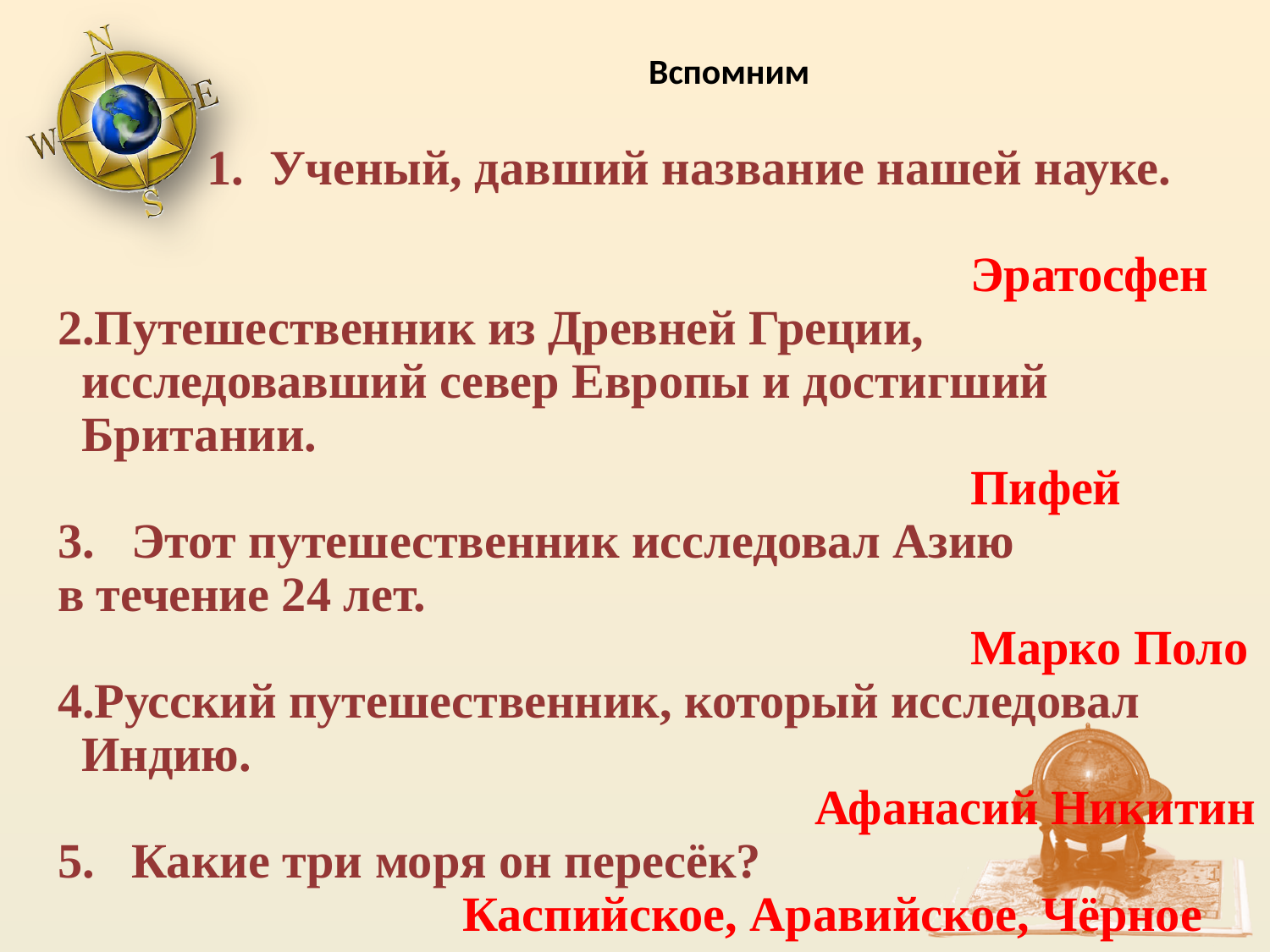

# Вспомним
Ученый, давший название нашей науке.
									 								Эратосфен
Путешественник из Древней Греции, исследовавший север Европы и достигший Британии.
								Пифей
3.   Этот путешественник исследовал Азию
в течение 24 лет.
								Марко Поло
Русский путешественник, который исследовал Индию.
						        Афанасий Никитин
5.   Какие три моря он пересёк?
				Каспийское, Аравийское, Чёрное